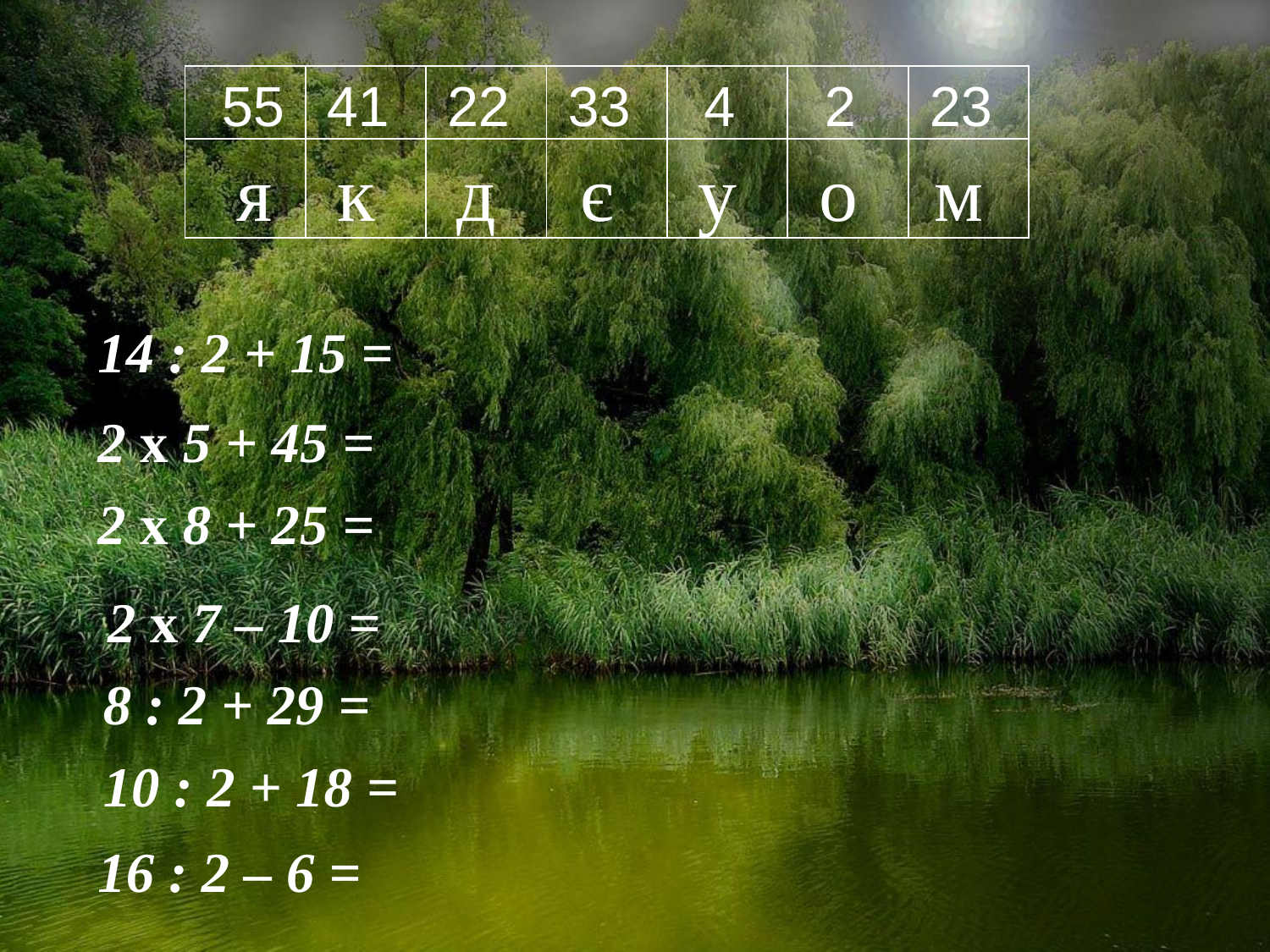

| 55 | 41 | 22 | 33 | 4 | 2 | 23 |
| --- | --- | --- | --- | --- | --- | --- |
| я | к | д | є | у | о | м |
14 : 2 + 15 =
2 х 5 + 45 =
2 х 8 + 25 =

2 х 7 – 10 =
8 : 2 + 29 =
10 : 2 + 18 =
16 : 2 – 6 =